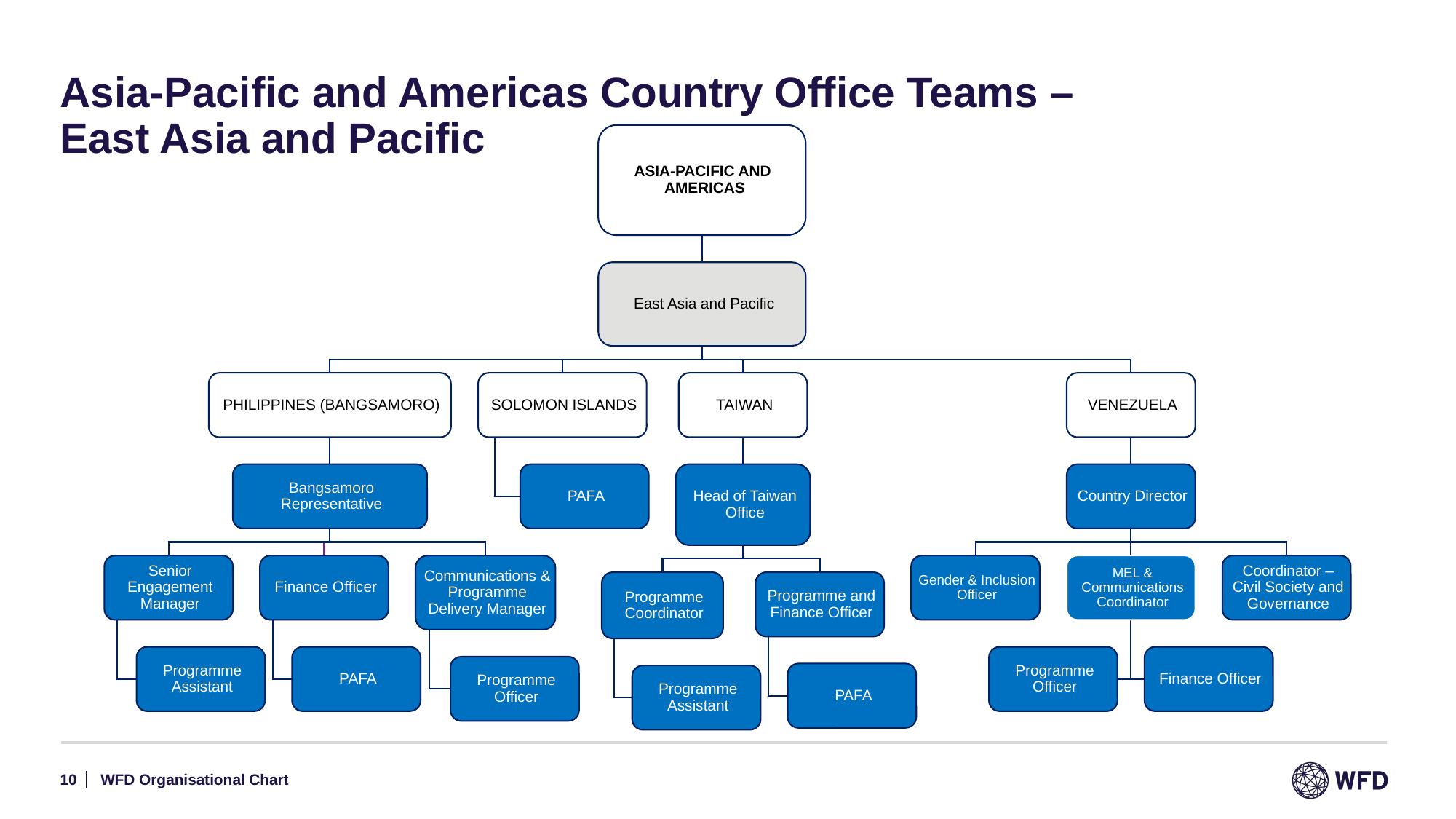

# Asia-Pacific and Americas Country Office Teams – East Asia and Pacific
ASIA-PACIFIC AND  AMERICAS
East Asia and Pacific
PHILIPPINES (BANGSAMORO)
Bangsamoro Representative
Senior Engagement Manager
Programme Assistant
Finance Officer
PAFA
Communications & Programme Delivery Manager
Programme Officer
SOLOMON ISLANDS
PAFA
TAIWAN
Head of Taiwan Office
Programme Coordinator
Programme Assistant
Programme and Finance Officer
PAFA
VENEZUELA
Country Director
Gender & Inclusion Officer
MEL & Communications Coordinator
Programme Officer
Finance Officer
Coordinator – Civil Society and Governance
10
WFD Organisational Chart